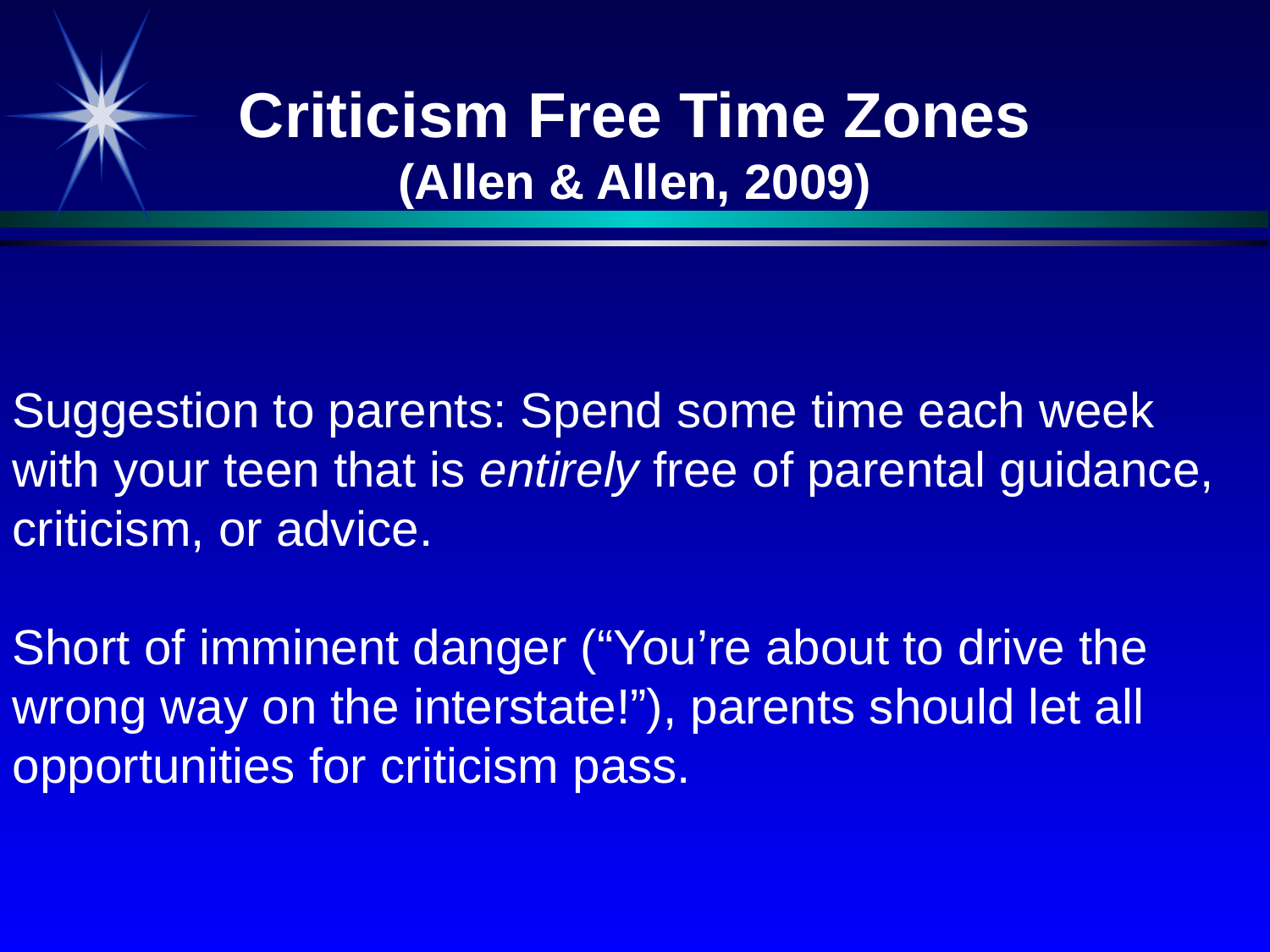

Criticism Free Time Zones
(Allen & Allen, 2009)

Suggestion to parents: Spend some time each week with your teen that is entirely free of parental guidance, criticism, or advice.

Short of imminent danger (“You’re about to drive the wrong way on the interstate!”), parents should let all opportunities for criticism pass.